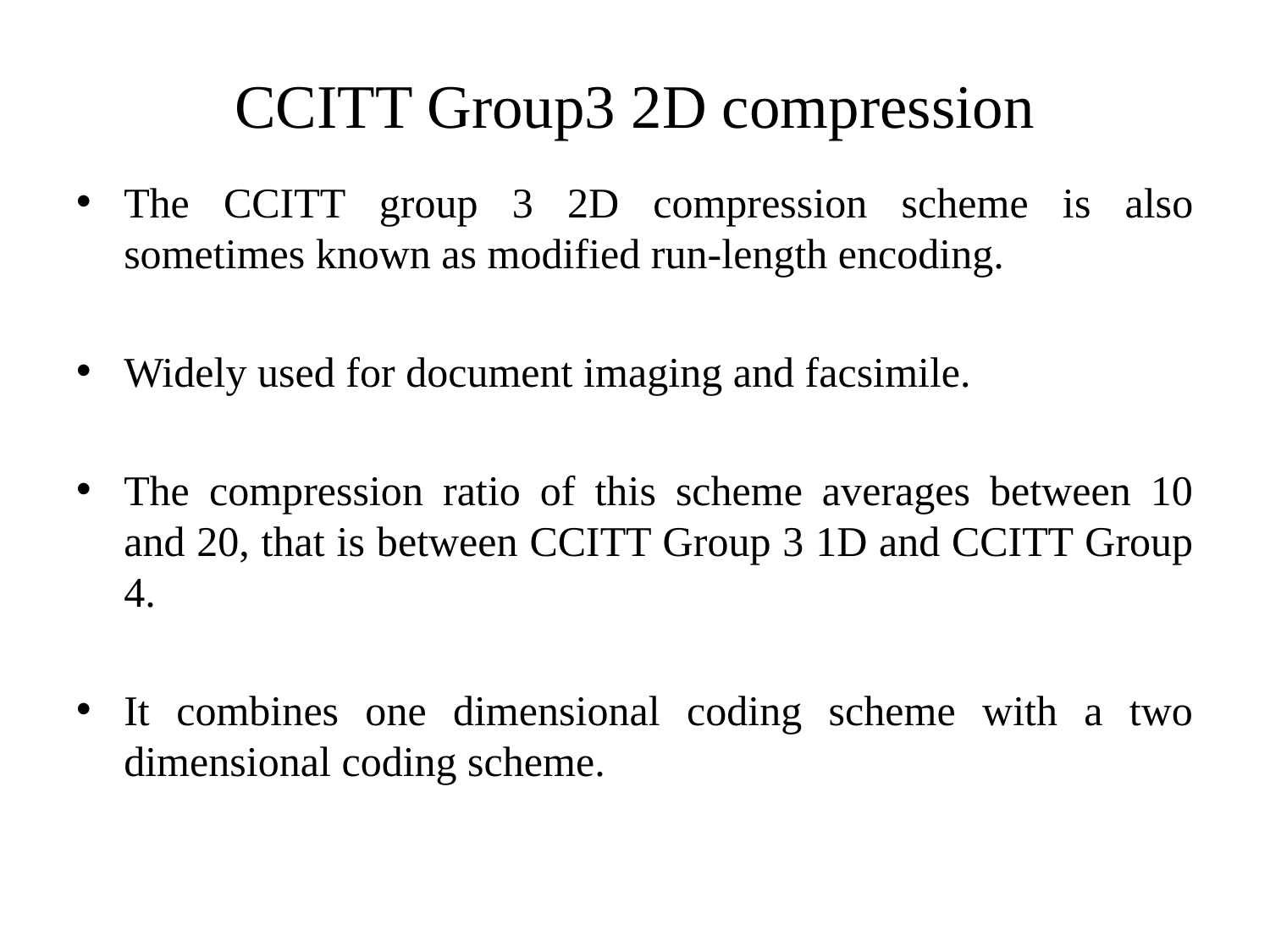

# CCITT Group3 2D compression
The CCITT group 3 2D compression scheme is also sometimes known as modified run-length encoding.

Widely used for document imaging and facsimile.

The compression ratio of this scheme averages between 10 and 20, that is between CCITT Group 3 1D and CCITT Group 4.

It combines one dimensional coding scheme with a two dimensional coding scheme.